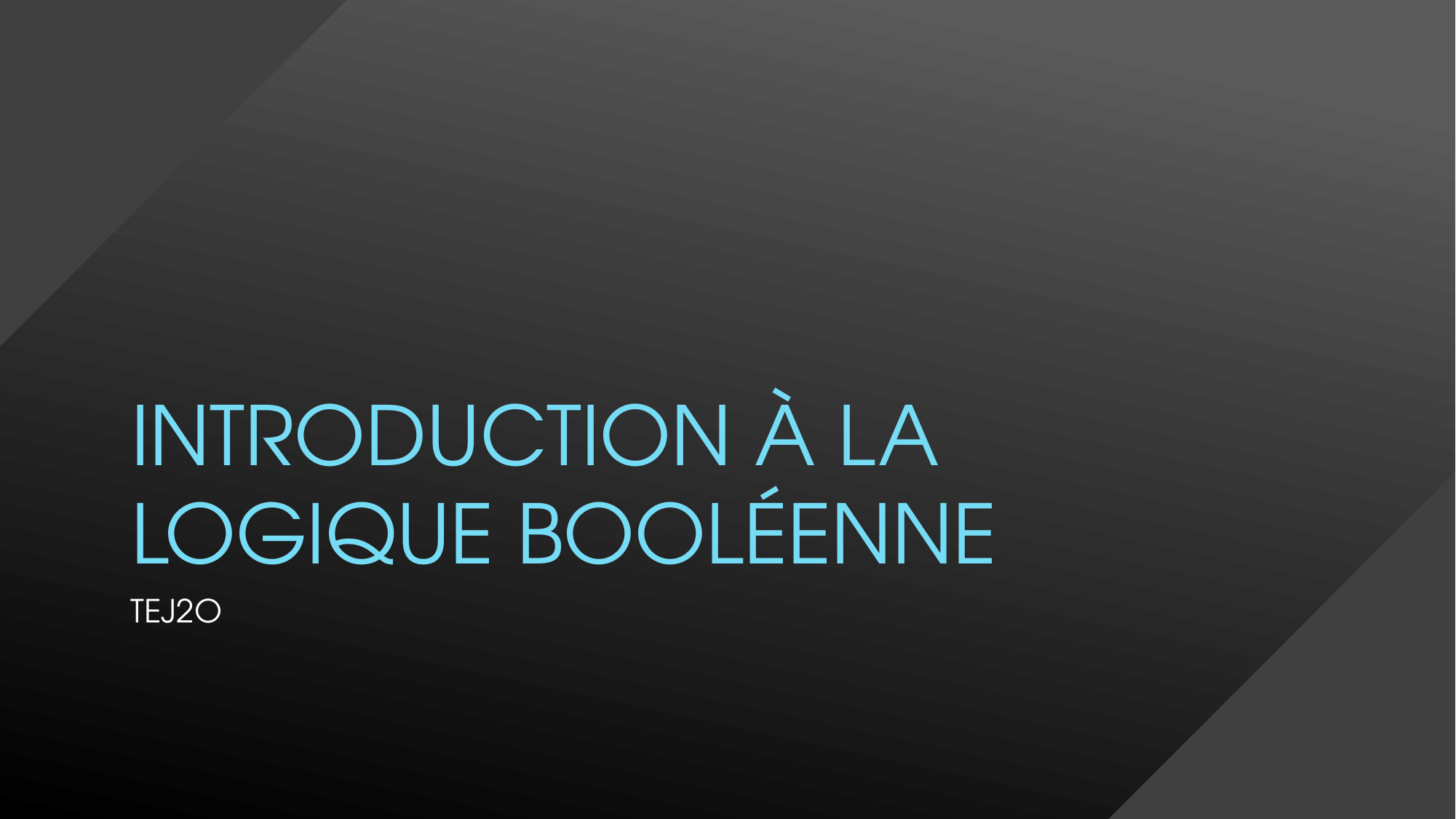

# Introduction à la logique booléenne
TEJ2O